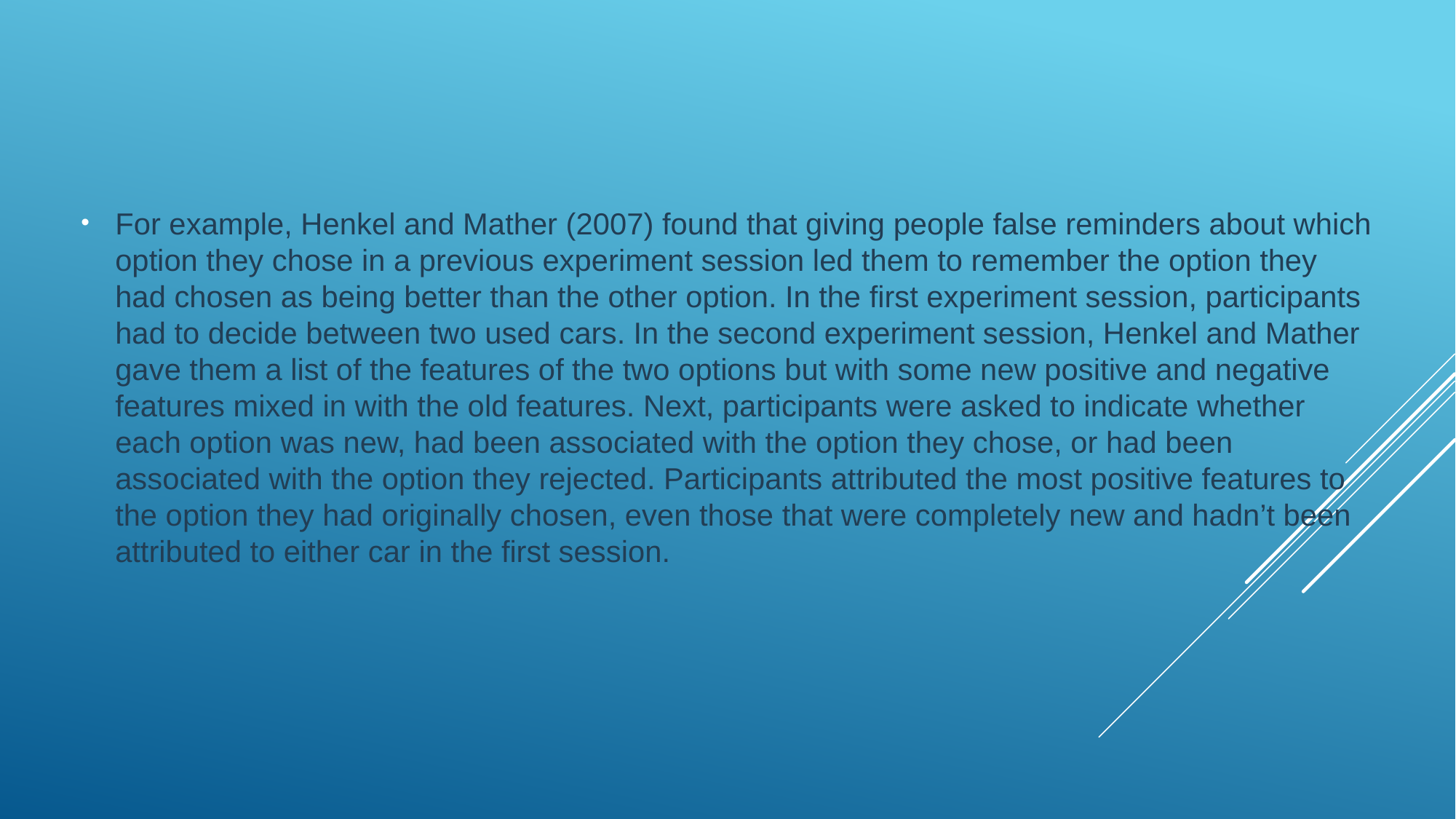

For example, Henkel and Mather (2007) found that giving people false reminders about which option they chose in a previous experiment session led them to remember the option they had chosen as being better than the other option. In the first experiment session, participants had to decide between two used cars. In the second experiment session, Henkel and Mather gave them a list of the features of the two options but with some new positive and negative features mixed in with the old features. Next, participants were asked to indicate whether each option was new, had been associated with the option they chose, or had been associated with the option they rejected. Participants attributed the most positive features to the option they had originally chosen, even those that were completely new and hadn’t been attributed to either car in the first session.
#